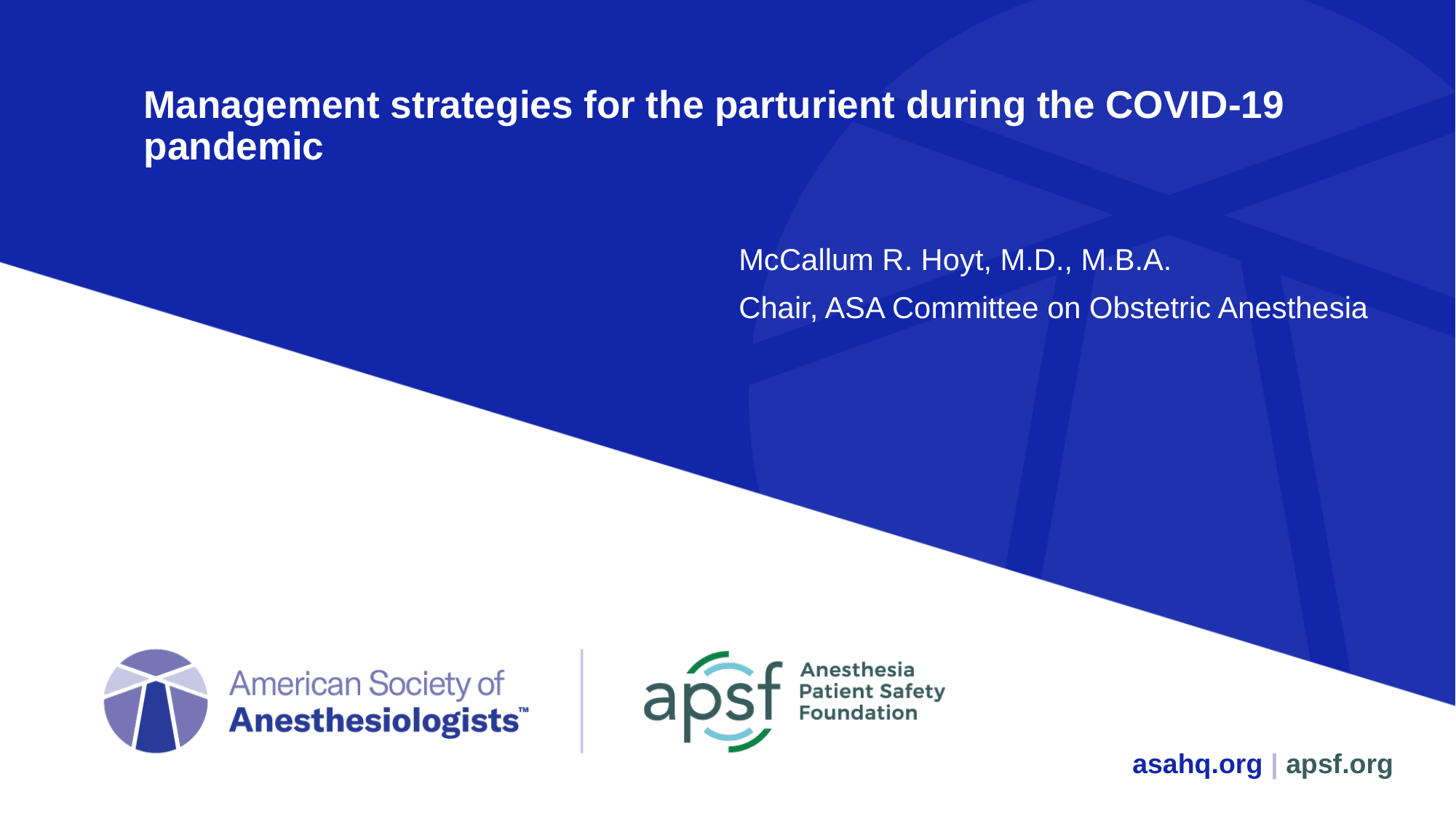

# Management strategies for the parturient during the COVID-19 pandemic

McCallum R. Hoyt, M.D., M.B.A.
Chair, ASA Committee on Obstetric Anesthesia